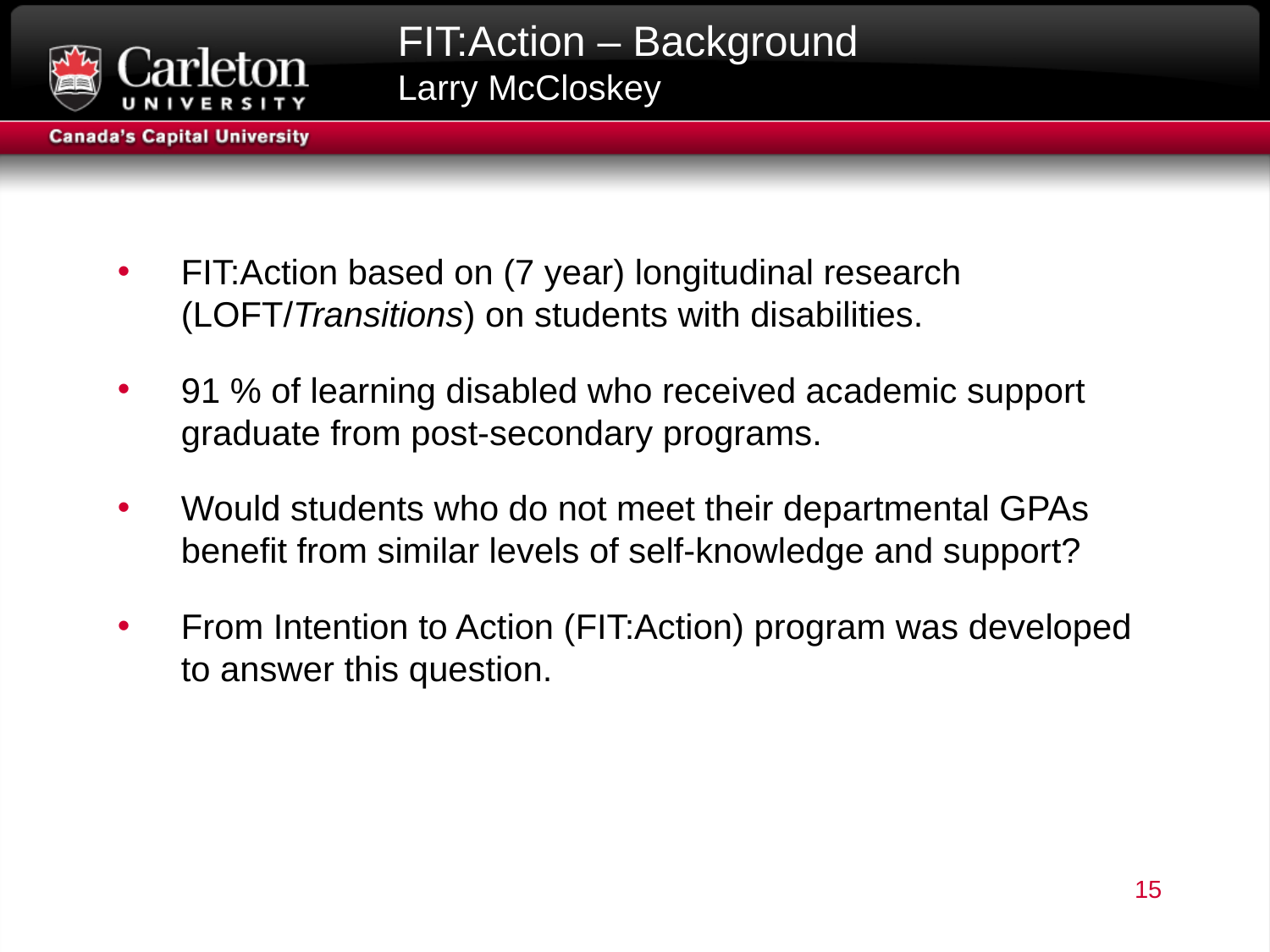

# FIT:Action – Background Larry McCloskey
FIT:Action based on (7 year) longitudinal research (LOFT/Transitions) on students with disabilities.
91 % of learning disabled who received academic support graduate from post-secondary programs.
Would students who do not meet their departmental GPAs benefit from similar levels of self-knowledge and support?
From Intention to Action (FIT:Action) program was developed to answer this question.

15